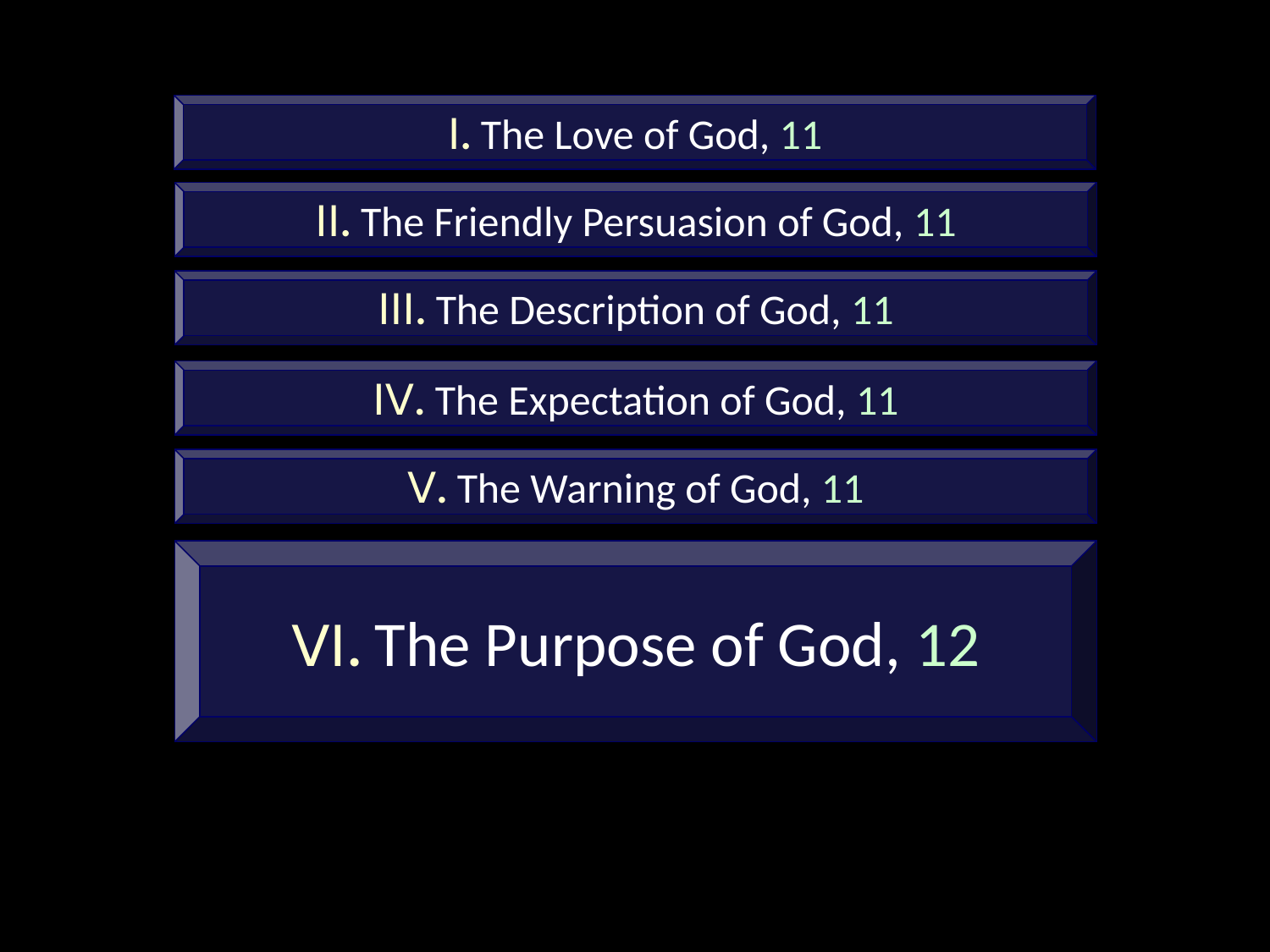

I. The Love of God, 11
II. The Friendly Persuasion of God, 11
III. The Description of God, 11
IV. The Expectation of God, 11
V. The Warning of God, 11
VI. The Purpose of God, 12